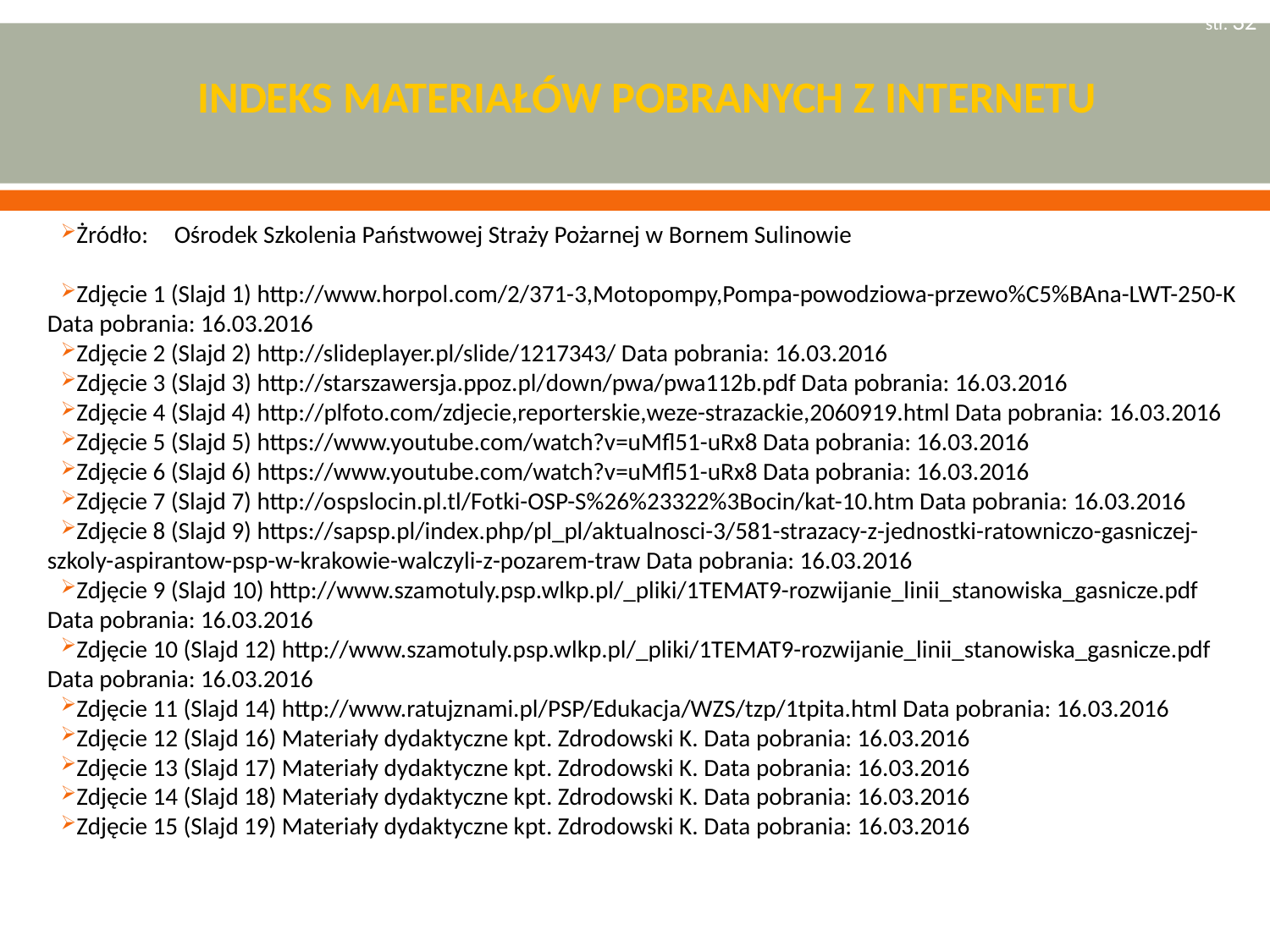

str. 32
# INDEKS MATERIAŁÓW POBRANYCH Z INTERNETU
Żródło:	Ośrodek Szkolenia Państwowej Straży Pożarnej w Bornem Sulinowie

Zdjęcie 1 (Slajd 1) http://www.horpol.com/2/371-3,Motopompy,Pompa-powodziowa-przewo%C5%BAna-LWT-250-K Data pobrania: 16.03.2016
Zdjęcie 2 (Slajd 2) http://slideplayer.pl/slide/1217343/ Data pobrania: 16.03.2016
Zdjęcie 3 (Slajd 3) http://starszawersja.ppoz.pl/down/pwa/pwa112b.pdf Data pobrania: 16.03.2016
Zdjęcie 4 (Slajd 4) http://plfoto.com/zdjecie,reporterskie,weze-strazackie,2060919.html Data pobrania: 16.03.2016
Zdjęcie 5 (Slajd 5) https://www.youtube.com/watch?v=uMfl51-uRx8 Data pobrania: 16.03.2016
Zdjęcie 6 (Slajd 6) https://www.youtube.com/watch?v=uMfl51-uRx8 Data pobrania: 16.03.2016
Zdjęcie 7 (Slajd 7) http://ospslocin.pl.tl/Fotki-OSP-S%26%23322%3Bocin/kat-10.htm Data pobrania: 16.03.2016
Zdjęcie 8 (Slajd 9) https://sapsp.pl/index.php/pl_pl/aktualnosci-3/581-strazacy-z-jednostki-ratowniczo-gasniczej-szkoly-aspirantow-psp-w-krakowie-walczyli-z-pozarem-traw Data pobrania: 16.03.2016
Zdjęcie 9 (Slajd 10) http://www.szamotuly.psp.wlkp.pl/_pliki/1TEMAT9-rozwijanie_linii_stanowiska_gasnicze.pdf Data pobrania: 16.03.2016
Zdjęcie 10 (Slajd 12) http://www.szamotuly.psp.wlkp.pl/_pliki/1TEMAT9-rozwijanie_linii_stanowiska_gasnicze.pdf Data pobrania: 16.03.2016
Zdjęcie 11 (Slajd 14) http://www.ratujznami.pl/PSP/Edukacja/WZS/tzp/1tpita.html Data pobrania: 16.03.2016
Zdjęcie 12 (Slajd 16) Materiały dydaktyczne kpt. Zdrodowski K. Data pobrania: 16.03.2016
Zdjęcie 13 (Slajd 17) Materiały dydaktyczne kpt. Zdrodowski K. Data pobrania: 16.03.2016
Zdjęcie 14 (Slajd 18) Materiały dydaktyczne kpt. Zdrodowski K. Data pobrania: 16.03.2016
Zdjęcie 15 (Slajd 19) Materiały dydaktyczne kpt. Zdrodowski K. Data pobrania: 16.03.2016